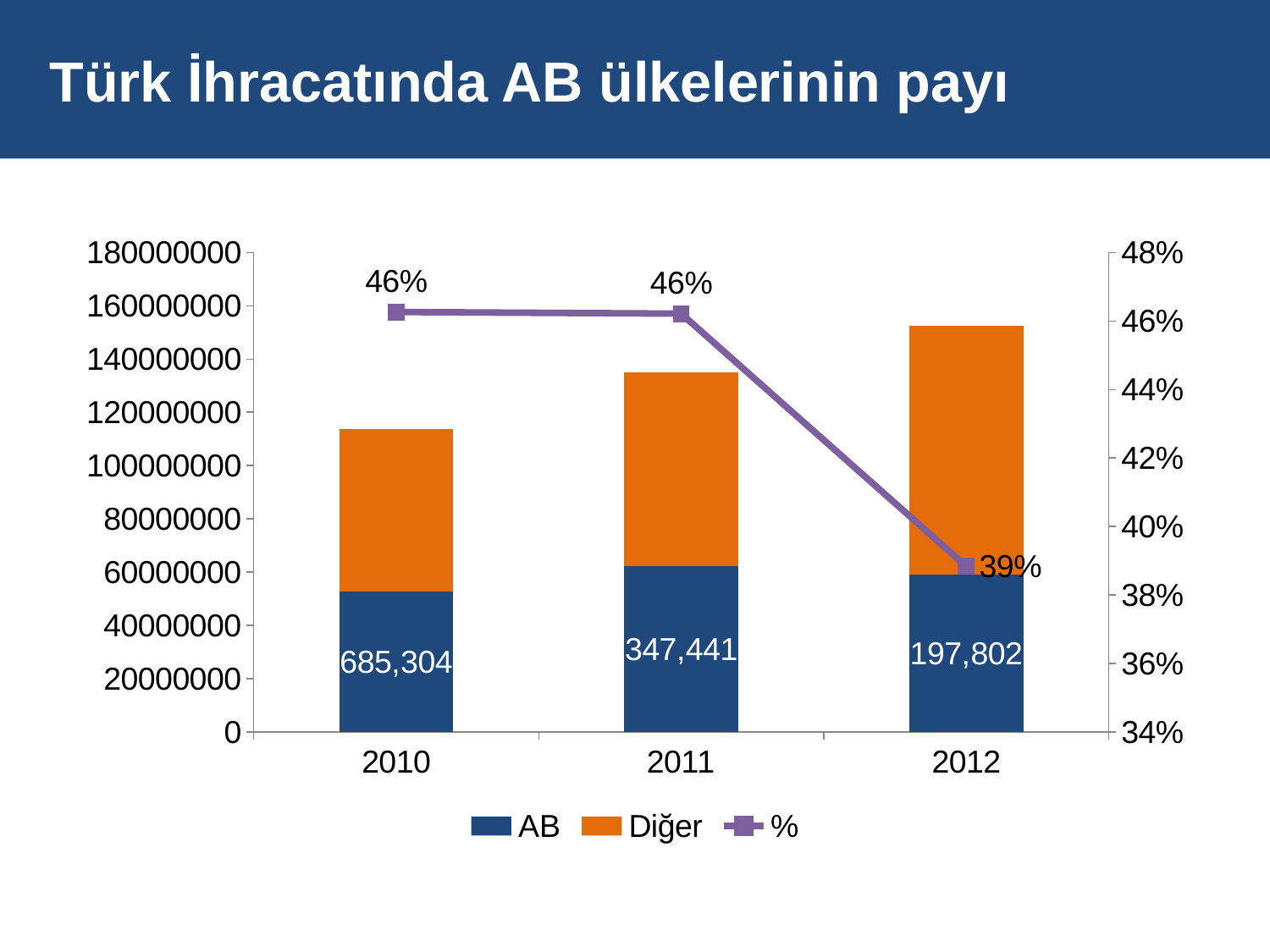

# Türk İhracatında AB ülkelerinin payı

### Chart

| Category | AB | Diğer | % |
|---|---|---|---|
| 2010 | 52685304.0 | 61197915.0 | 0.4626257008067185 |
| 2011 | 62347441.0 | 72559428.0 | 0.4621517159367178 |
| 2012 | 59197802.0 | 93233935.0 | 0.3883561465943277 |